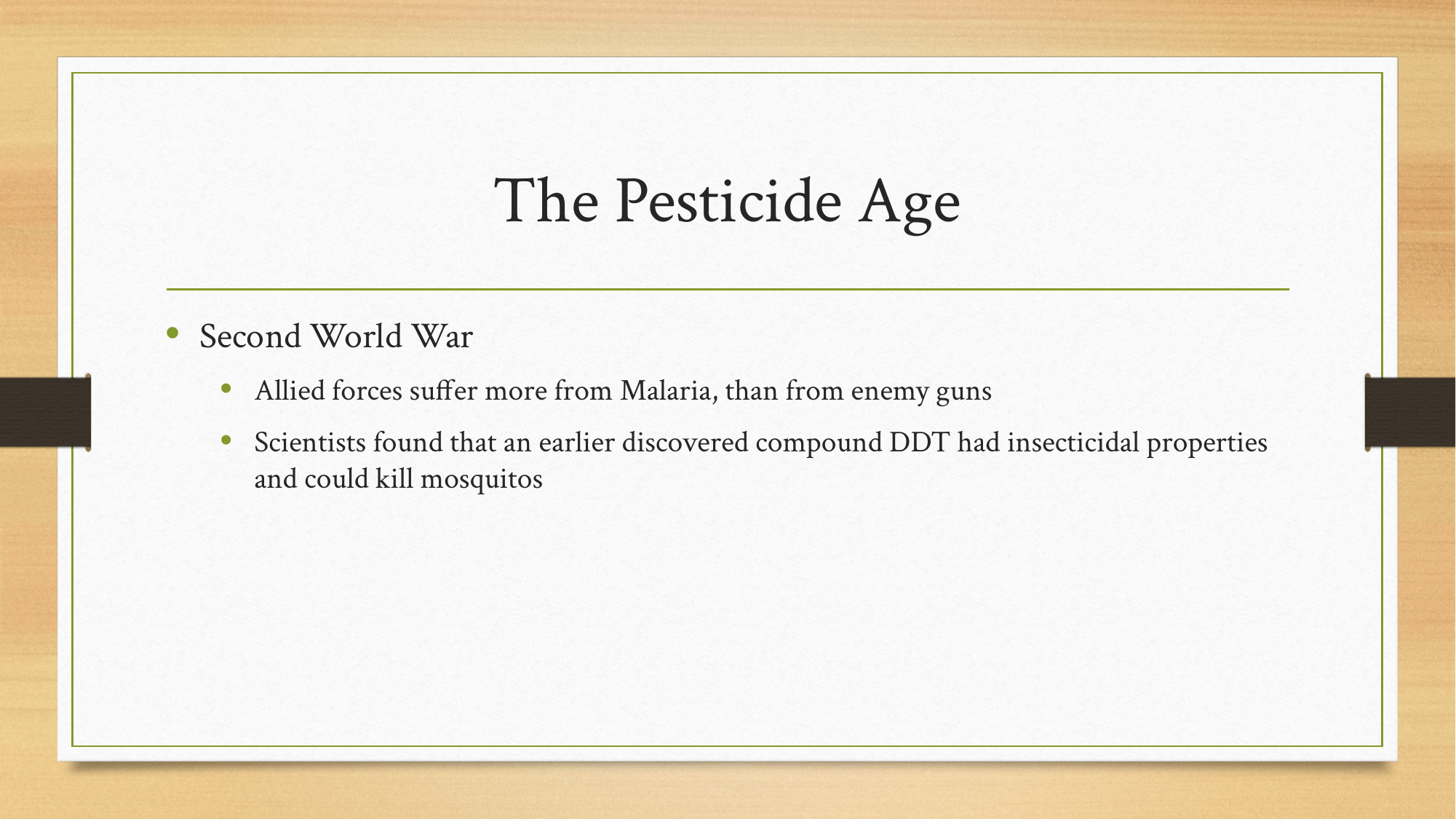

# The Pesticide Age
Second World War
Allied forces suffer more from Malaria, than from enemy guns
Scientists found that an earlier discovered compound DDT had insecticidal properties and could kill mosquitos